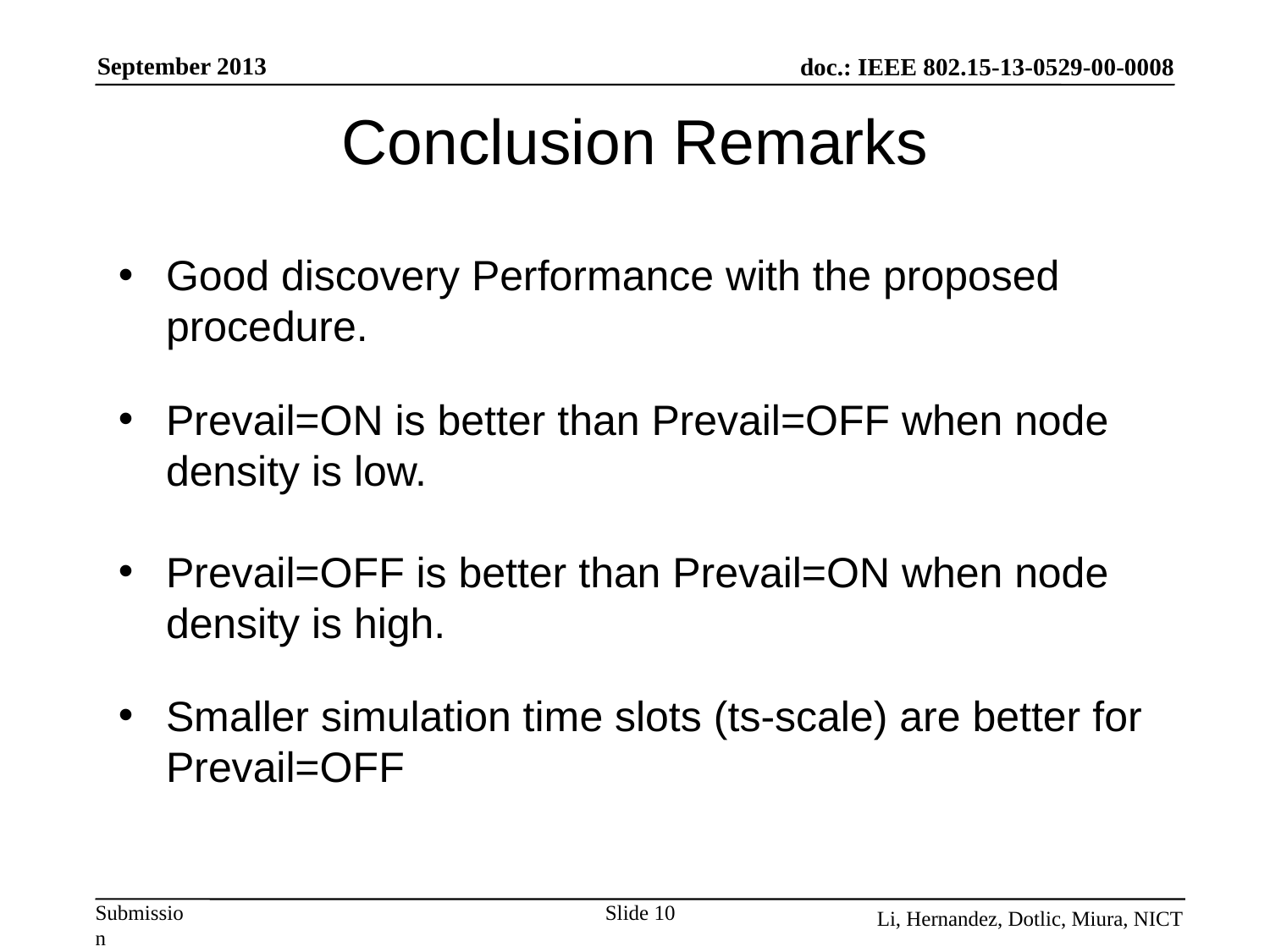

Conclusion Remarks
Good discovery Performance with the proposed procedure.

Prevail=ON is better than Prevail=OFF when node density is low.

Prevail=OFF is better than Prevail=ON when node density is high.

Smaller simulation time slots (ts-scale) are better for Prevail=OFF
Slide 10